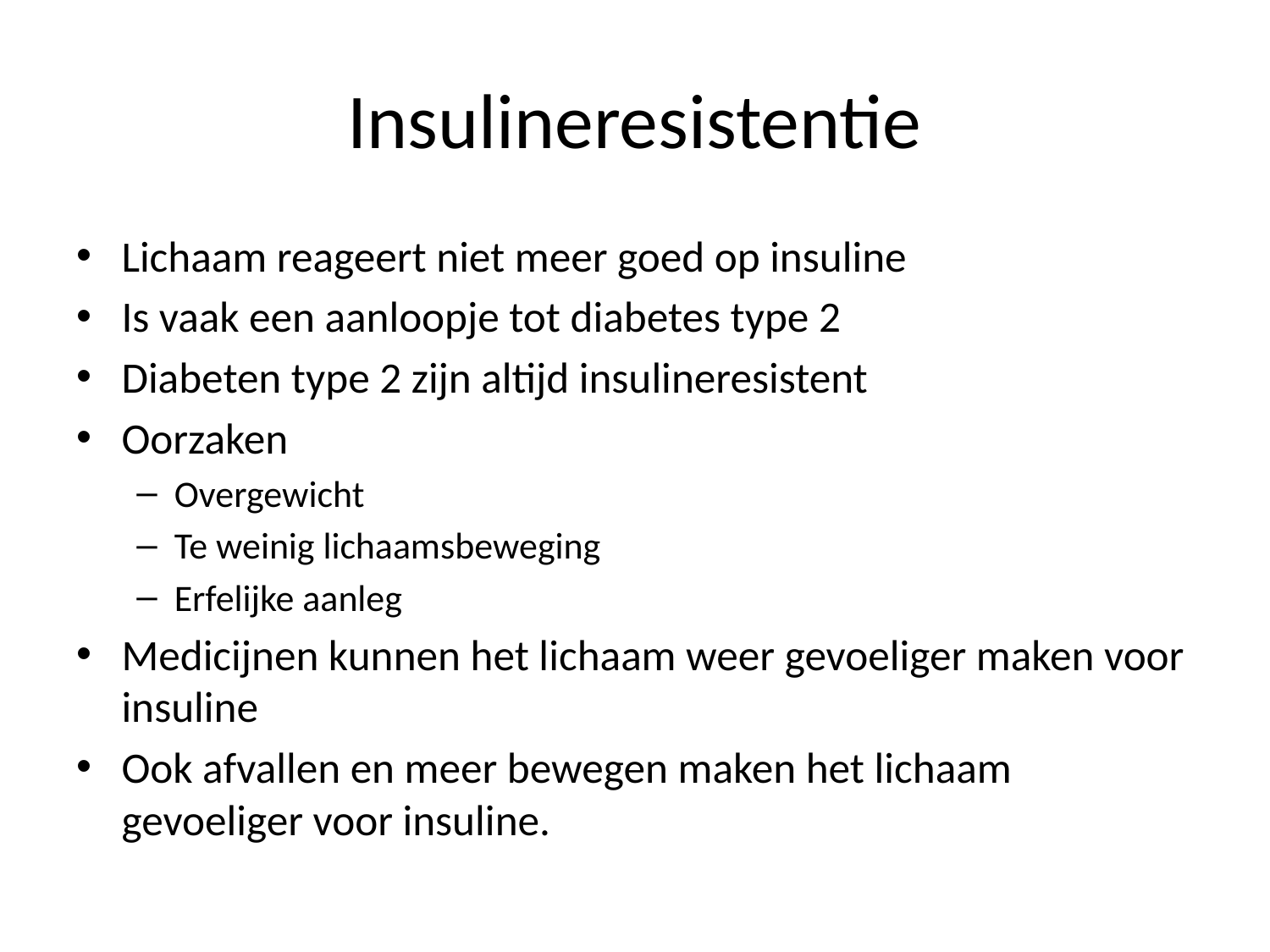

# Insulineresistentie
Lichaam reageert niet meer goed op insuline
Is vaak een aanloopje tot diabetes type 2
Diabeten type 2 zijn altijd insulineresistent
Oorzaken
Overgewicht
Te weinig lichaamsbeweging
Erfelijke aanleg
Medicijnen kunnen het lichaam weer gevoeliger maken voor insuline
Ook afvallen en meer bewegen maken het lichaam gevoeliger voor insuline.